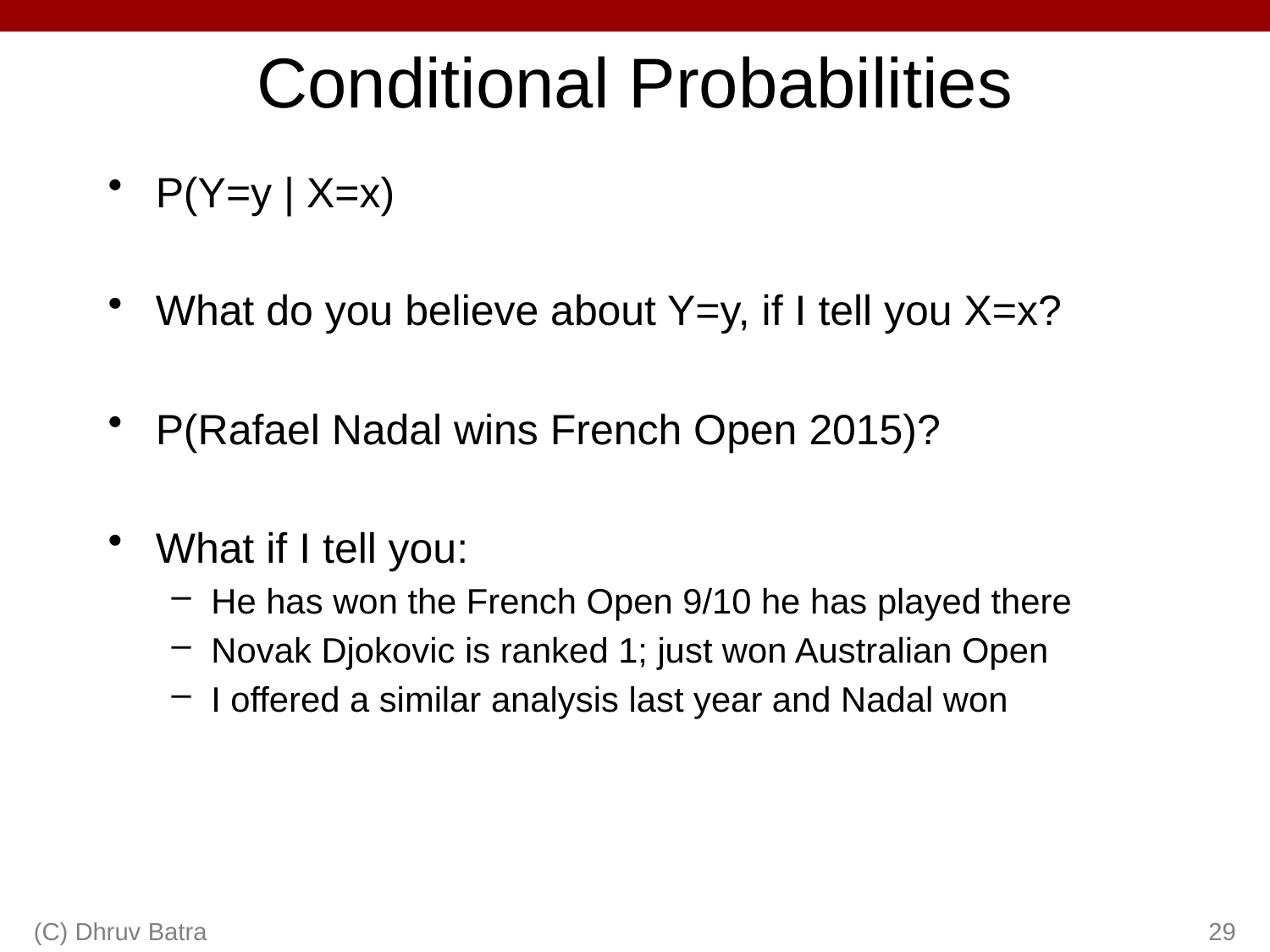

# Conditional Probabilities
P(Y=y | X=x)

What do you believe about Y=y, if I tell you X=x?

P(Rafael Nadal wins French Open 2015)?

What if I tell you:
He has won the French Open 9/10 he has played there
Novak Djokovic is ranked 1; just won Australian Open
I offered a similar analysis last year and Nadal won

(C) Dhruv Batra
29